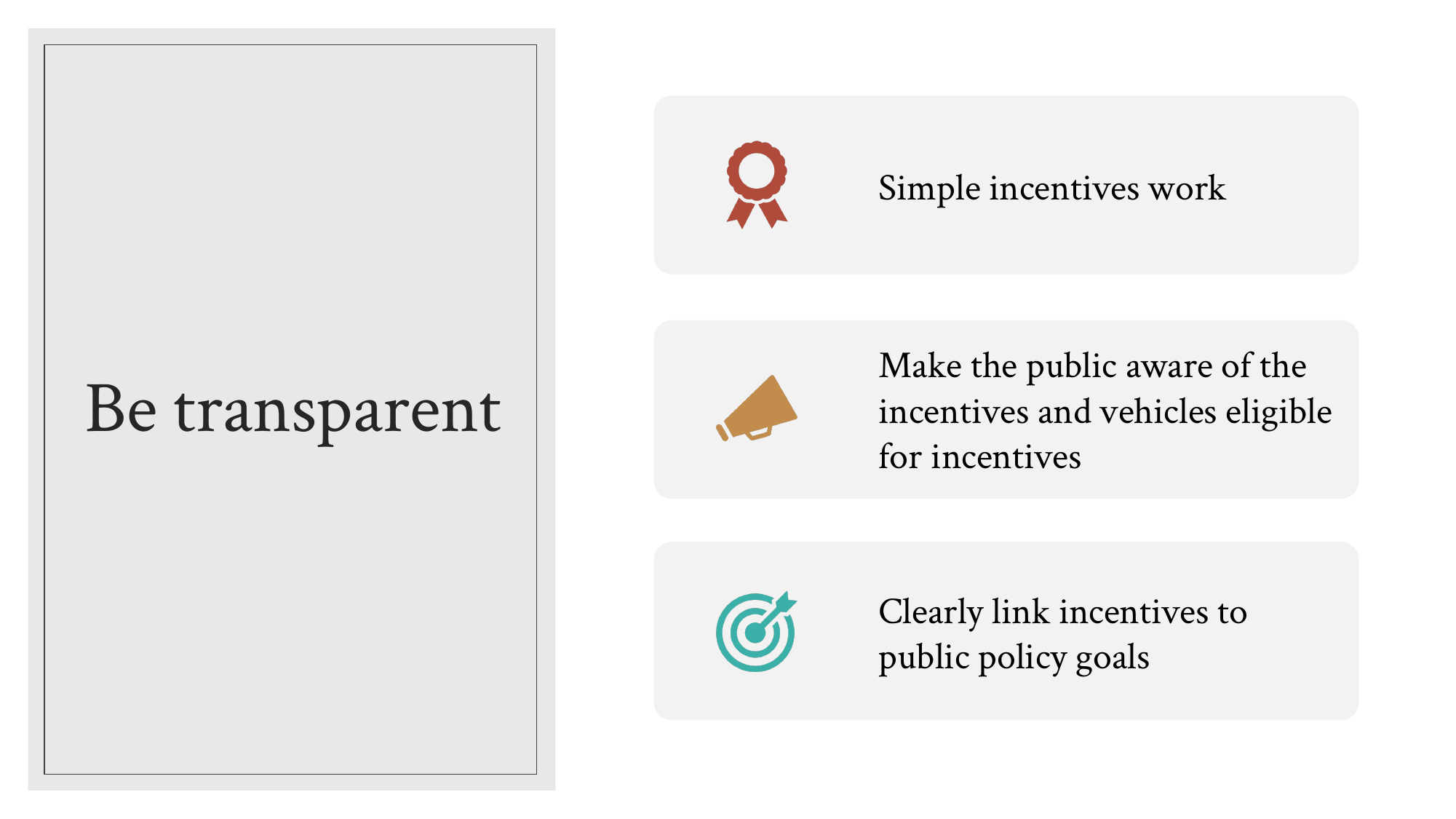

# Be transparent
Simple incentives work
Make the public aware of the incentives and vehicles eligible for incentives
Clearly link incentives to public policy goals
15